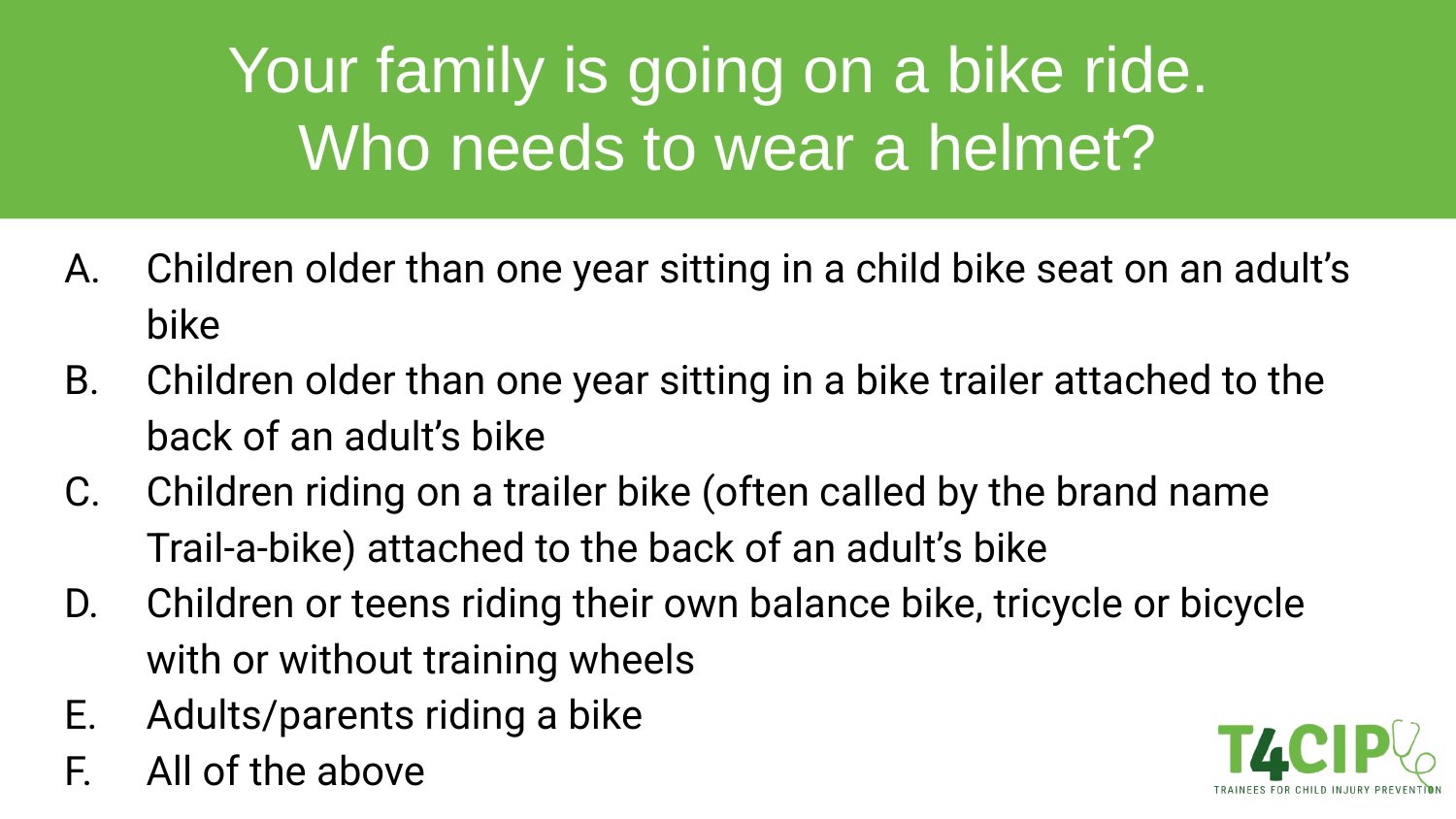

# Your family is going on a bike ride. Who needs to wear a helmet?
Children older than one year sitting in a child bike seat on an adult’s bike
Children older than one year sitting in a bike trailer attached to the back of an adult’s bike
Children riding on a trailer bike (often called by the brand name    Trail-a-bike) attached to the back of an adult’s bike
Children or teens riding their own balance bike, tricycle or bicycle with or without training wheels
Adults/parents riding a bike
All of the above